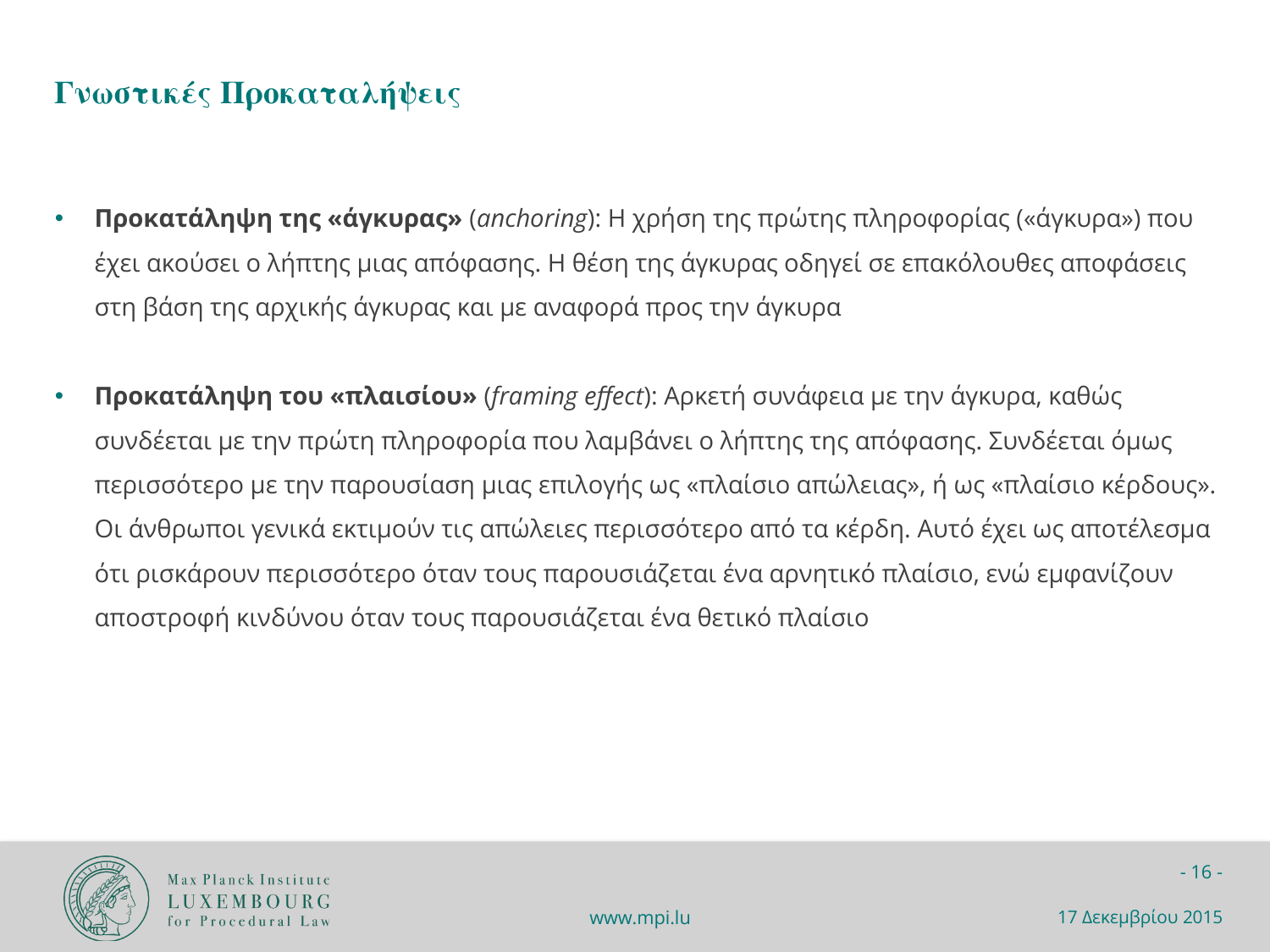

Γνωστικές Προκαταλήψεις
Προκατάληψη της «άγκυρας» (anchoring): Η χρήση της πρώτης πληροφορίας («άγκυρα») που έχει ακούσει ο λήπτης μιας απόφασης. Η θέση της άγκυρας οδηγεί σε επακόλουθες αποφάσεις στη βάση της αρχικής άγκυρας και με αναφορά προς την άγκυρα

Προκατάληψη του «πλαισίου» (framing effect): Αρκετή συνάφεια με την άγκυρα, καθώς συνδέεται με την πρώτη πληροφορία που λαμβάνει ο λήπτης της απόφασης. Συνδέεται όμως περισσότερο με την παρουσίαση μιας επιλογής ως «πλαίσιο απώλειας», ή ως «πλαίσιο κέρδους». Οι άνθρωποι γενικά εκτιμούν τις απώλειες περισσότερο από τα κέρδη. Αυτό έχει ως αποτέλεσμα ότι ρισκάρουν περισσότερο όταν τους παρουσιάζεται ένα αρνητικό πλαίσιο, ενώ εμφανίζουν αποστροφή κινδύνου όταν τους παρουσιάζεται ένα θετικό πλαίσιο

17 Δεκεμβρίου 2015